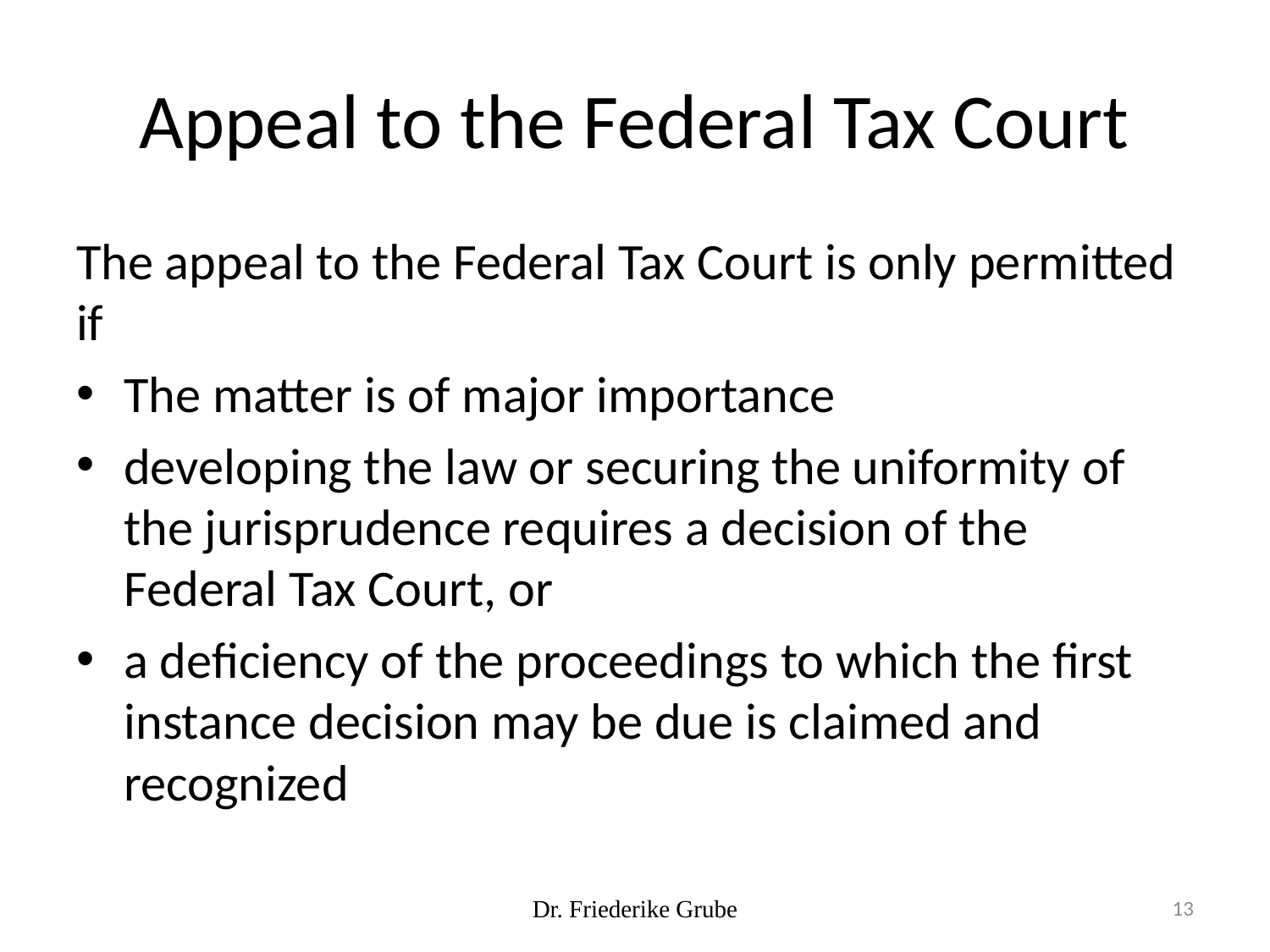

# Appeal to the Federal Tax Court
The appeal to the Federal Tax Court is only permitted if
The matter is of major importance
developing the law or securing the uniformity of the jurisprudence requires a decision of the Federal Tax Court, or
a deficiency of the proceedings to which the first instance decision may be due is claimed and recognized

Dr. Friederike Grube
13